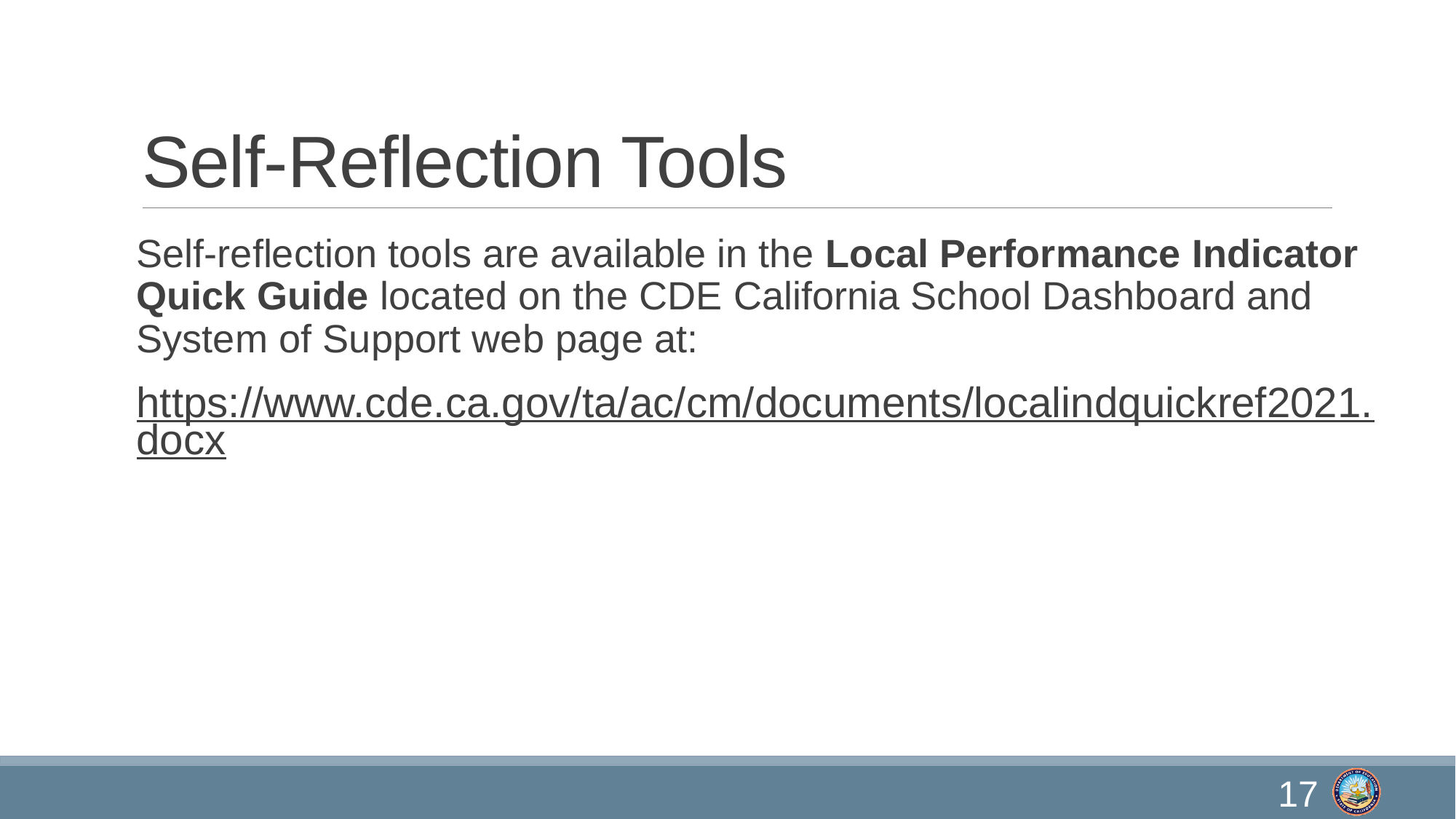

# Self-Reflection Tools
Self-reflection tools are available in the Local Performance Indicator Quick Guide located on the CDE California School Dashboard and System of Support web page at:
https://www.cde.ca.gov/ta/ac/cm/documents/localindquickref2021.docx

17